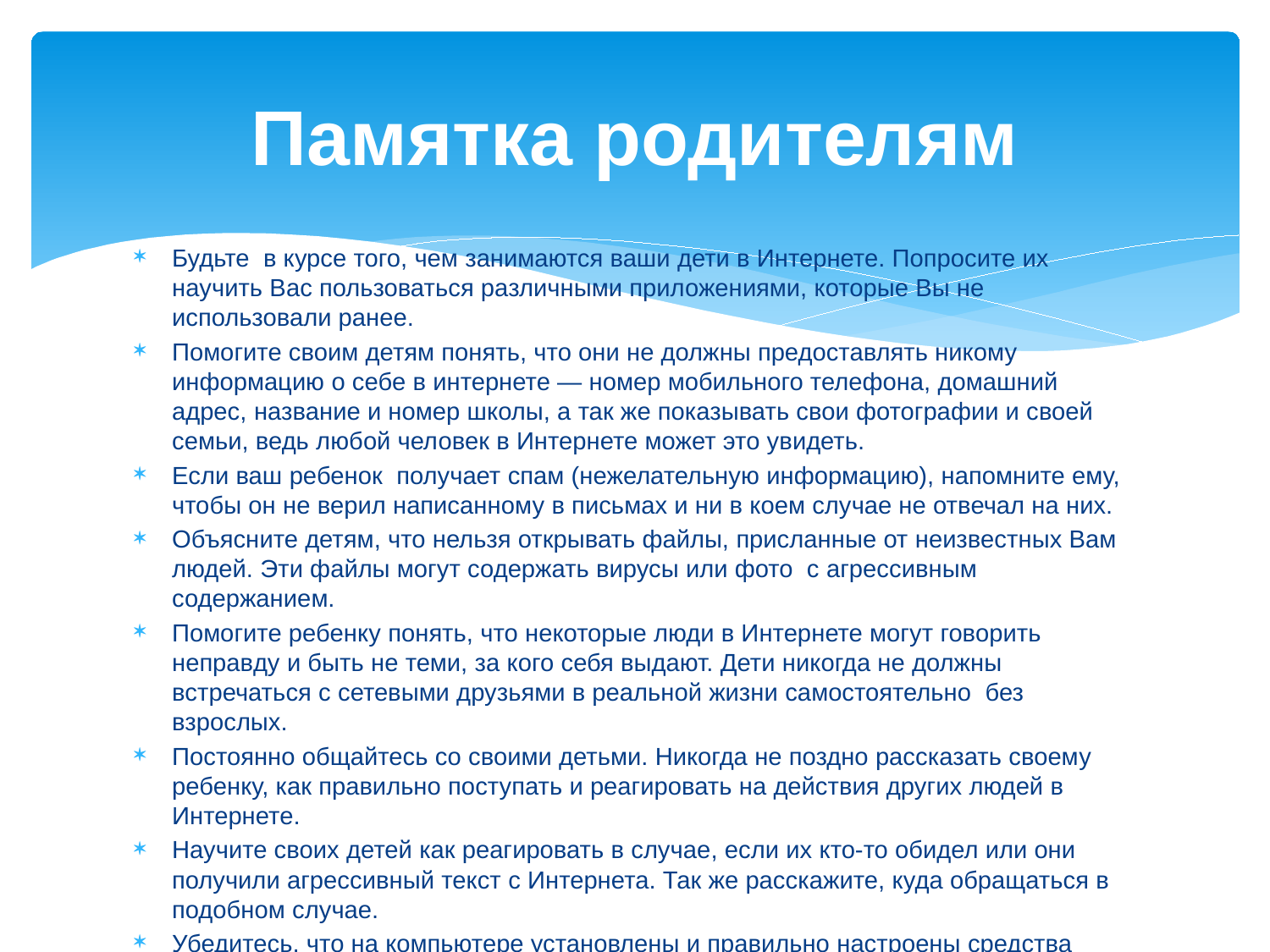

# Памятка родителям
Будьте  в курсе того, чем занимаются ваши дети в Интернете. Попросите их научить Вас пользоваться различными приложениями, которые Вы не использовали ранее.
Помогите своим детям понять, что они не должны предоставлять никому информацию о себе в интернете — номер мобильного телефона, домашний адрес, название и номер школы, а так же показывать свои фотографии и своей семьи, ведь любой человек в Интернете может это увидеть.
Если ваш ребенок  получает спам (нежелательную информацию), напомните ему, чтобы он не верил написанному в письмах и ни в коем случае не отвечал на них.
Объясните детям, что нельзя открывать файлы, присланные от неизвестных Вам людей. Эти файлы могут содержать вирусы или фото  с агрессивным содержанием.
Помогите ребенку понять, что некоторые люди в Интернете могут говорить неправду и быть не теми, за кого себя выдают. Дети никогда не должны встречаться с сетевыми друзьями в реальной жизни самостоятельно  без взрослых.
Постоянно общайтесь со своими детьми. Никогда не поздно рассказать своему ребенку, как правильно поступать и реагировать на действия других людей в Интернете.
Научите своих детей как реагировать в случае, если их кто-то обидел или они получили агрессивный текст с Интернета. Так же расскажите, куда обращаться в подобном случае.
Убедитесь, что на компьютере установлены и правильно настроены средства фильтрации.